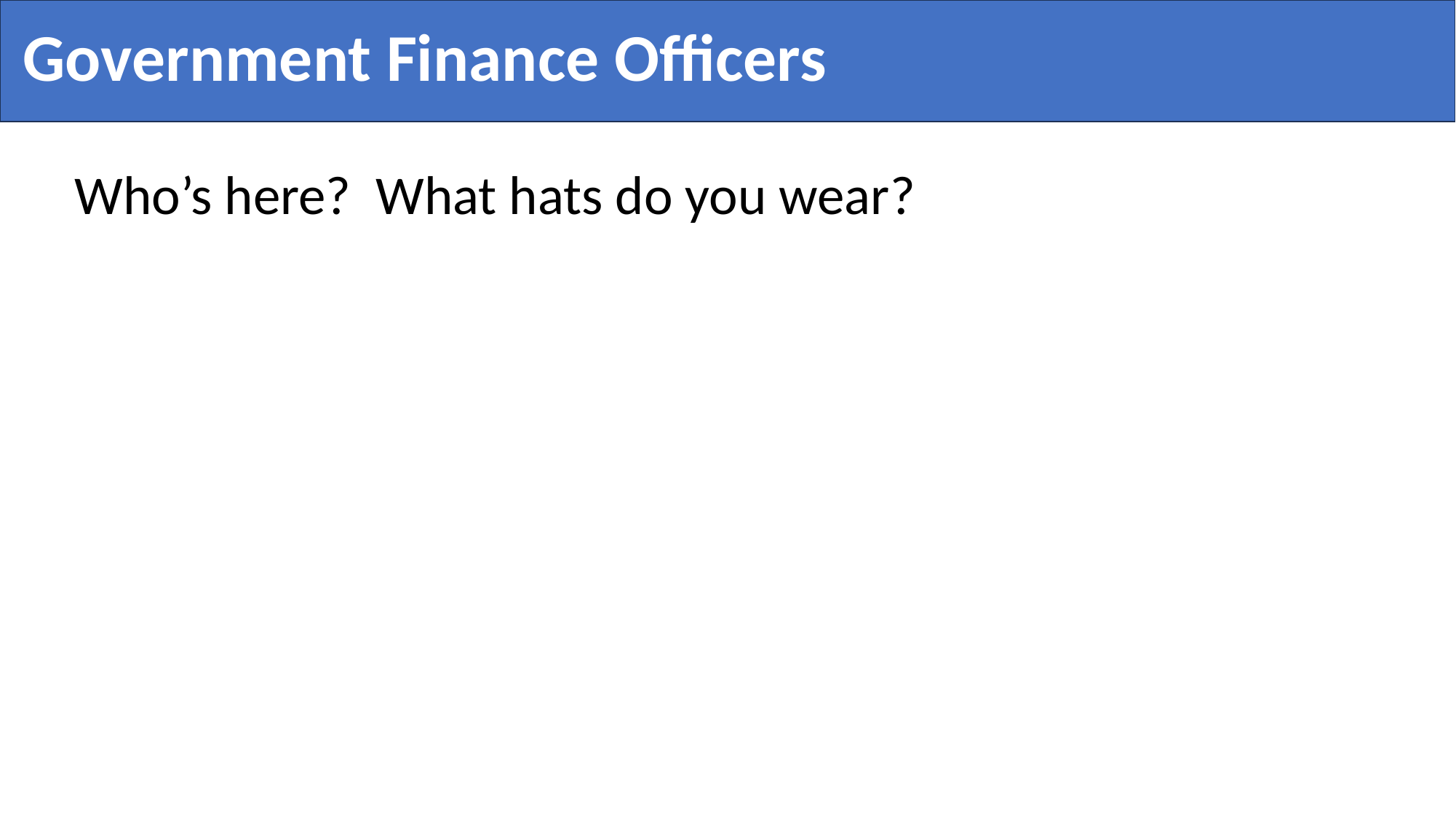

Government Finance Officers
Who’s here?  What hats do you wear?